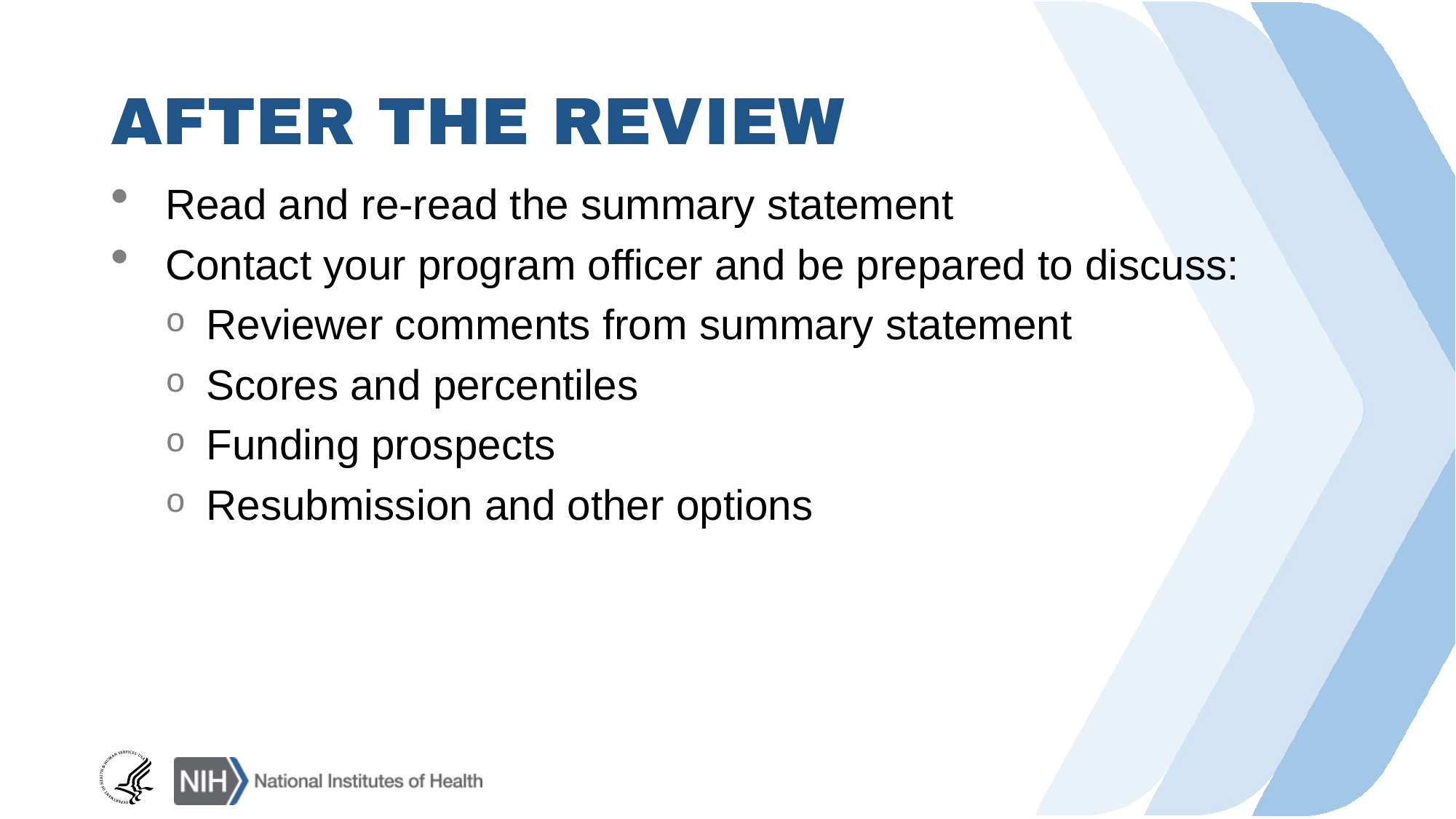

# After the review
Read and re-read the summary statement
Contact your program officer and be prepared to discuss:
Reviewer comments from summary statement
Scores and percentiles
Funding prospects
Resubmission and other options